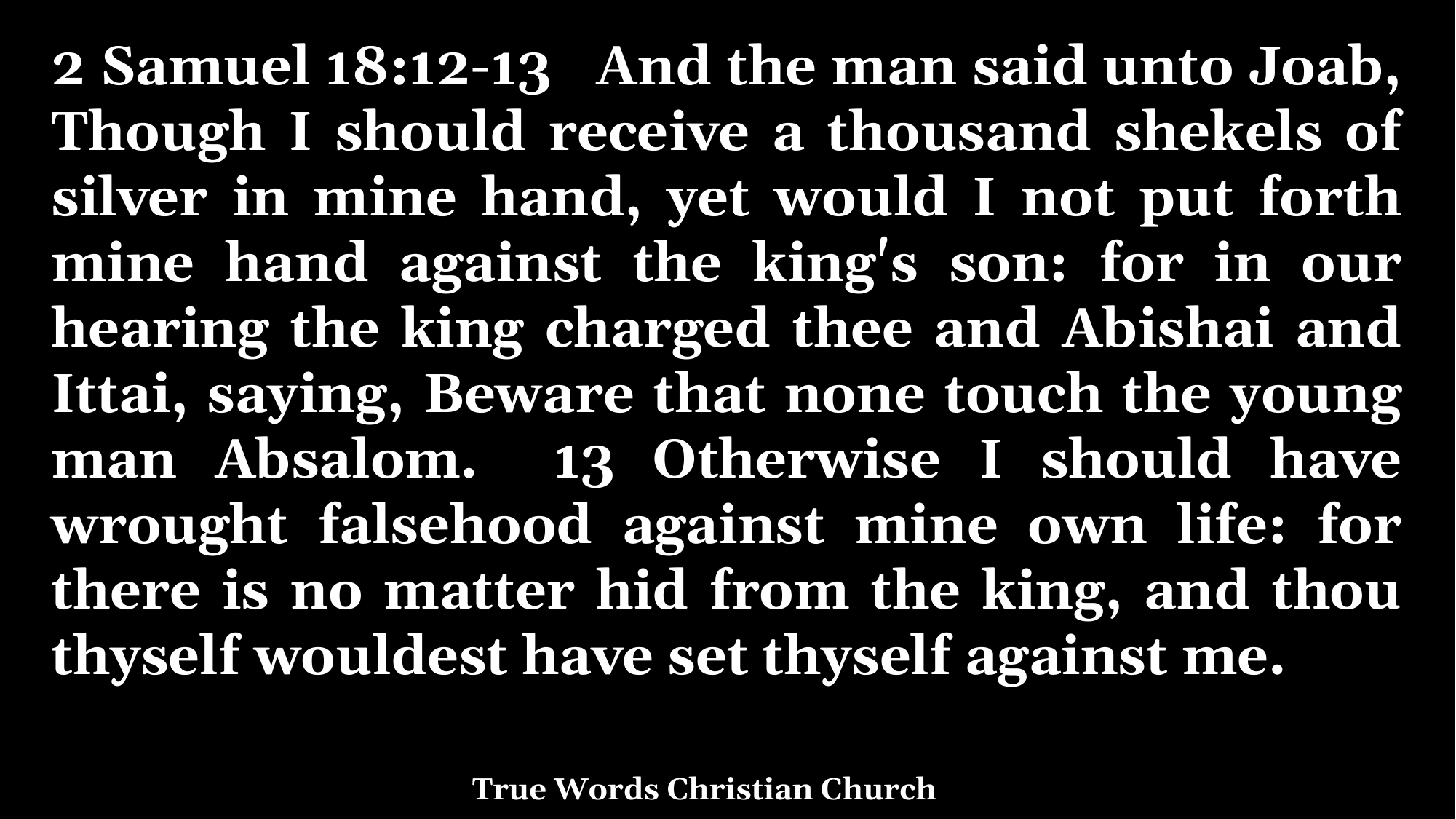

2 Samuel 18:12-13   And the man said unto Joab, Though I should receive a thousand shekels of silver in mine hand, yet would I not put forth mine hand against the king's son: for in our hearing the king charged thee and Abishai and Ittai, saying, Beware that none touch the young man Absalom.  13 Otherwise I should have wrought falsehood against mine own life: for there is no matter hid from the king, and thou thyself wouldest have set thyself against me.
True Words Christian Church